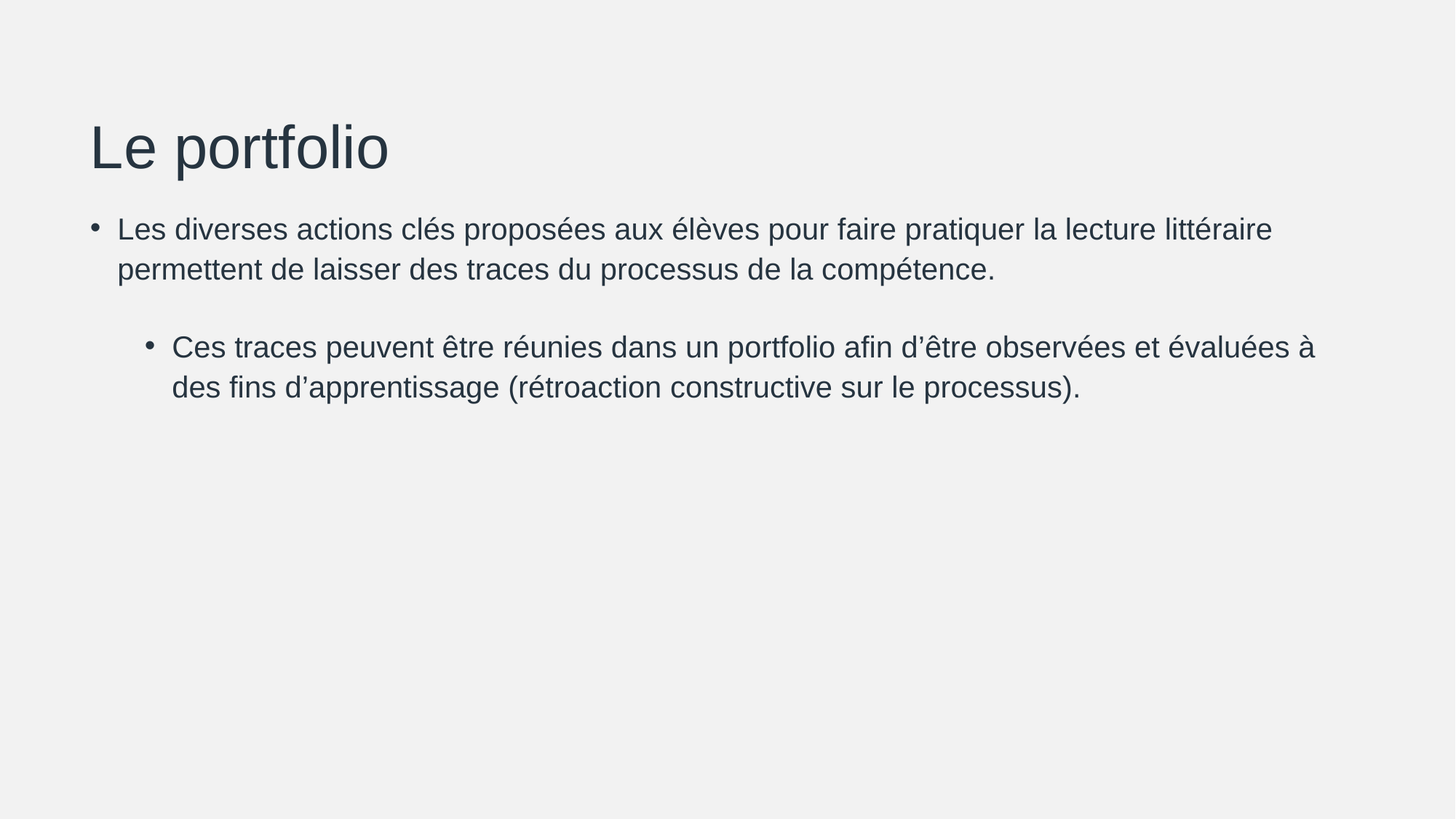

Le portfolio
Les diverses actions clés proposées aux élèves pour faire pratiquer la lecture littéraire permettent de laisser des traces du processus de la compétence.
Ces traces peuvent être réunies dans un portfolio afin d’être observées et évaluées à des fins d’apprentissage (rétroaction constructive sur le processus).